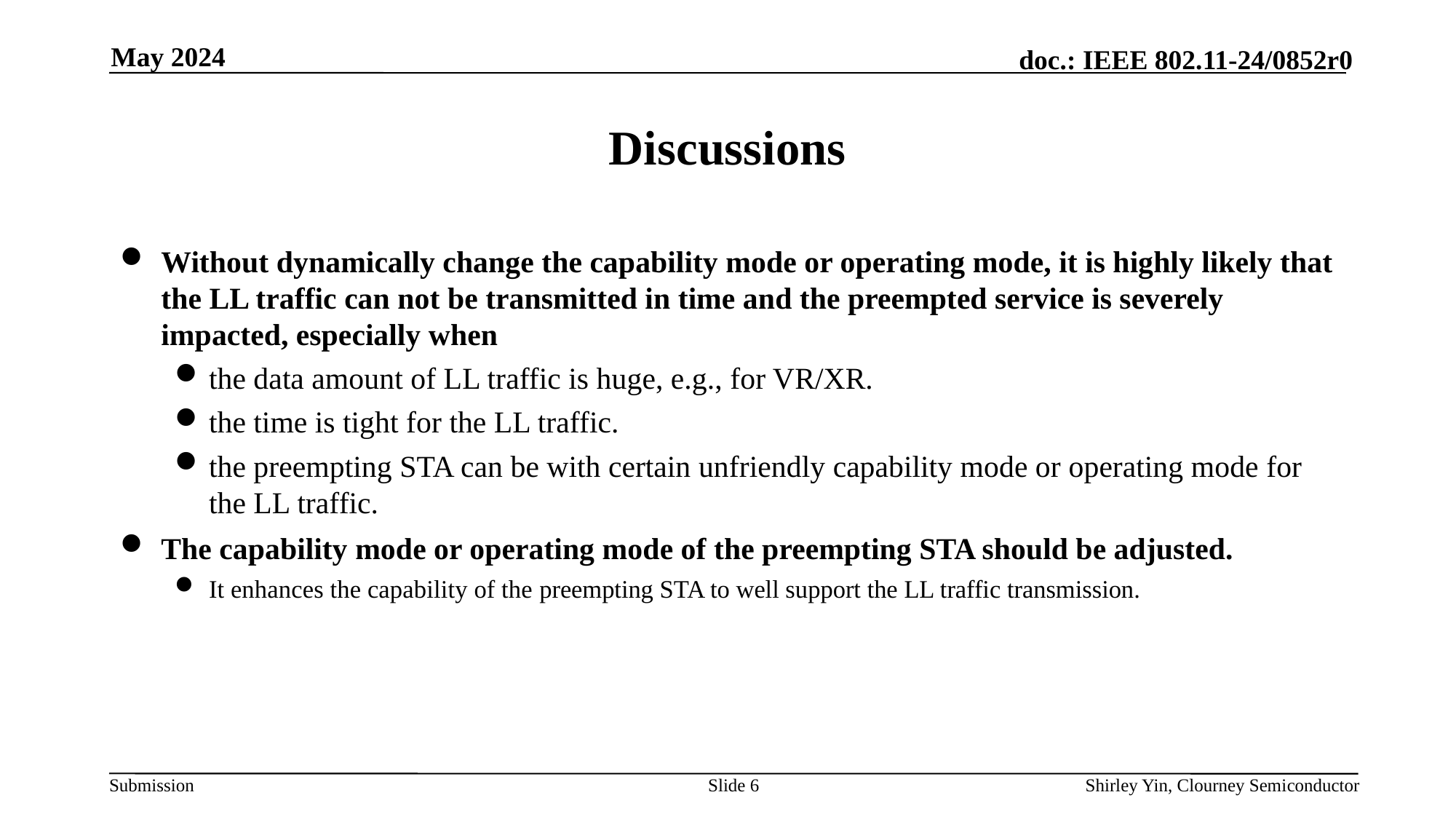

May 2024
# Discussions
Without dynamically change the capability mode or operating mode, it is highly likely that the LL traffic can not be transmitted in time and the preempted service is severely impacted, especially when
the data amount of LL traffic is huge, e.g., for VR/XR.
the time is tight for the LL traffic.
the preempting STA can be with certain unfriendly capability mode or operating mode for the LL traffic.
The capability mode or operating mode of the preempting STA should be adjusted.
It enhances the capability of the preempting STA to well support the LL traffic transmission.
Slide 6
Shirley Yin, Clourney Semiconductor